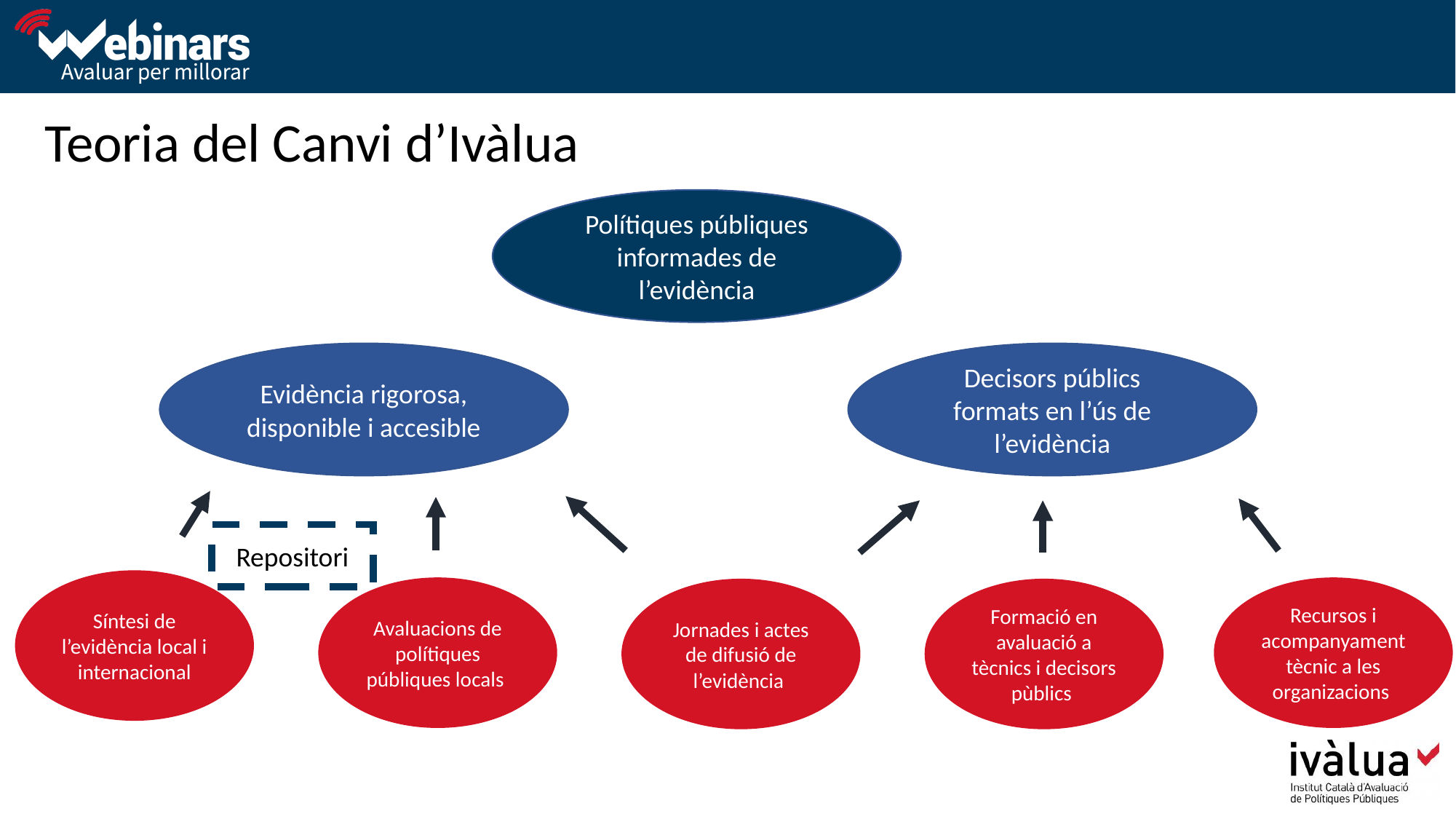

Teoria del Canvi d’Ivàlua

Polítiques públiques informades de l’evidència

Evidència rigorosa, disponible i accesible
Decisors públics formats en l’ús de l’evidència
Repositori
Síntesi de l’evidència local i internacional
Recursos i acompanyament tècnic a les organizacions
Avaluacions de polítiques públiques locals
Jornades i actes de difusió de l’evidència
Formació en avaluació a tècnics i decisors pùblics